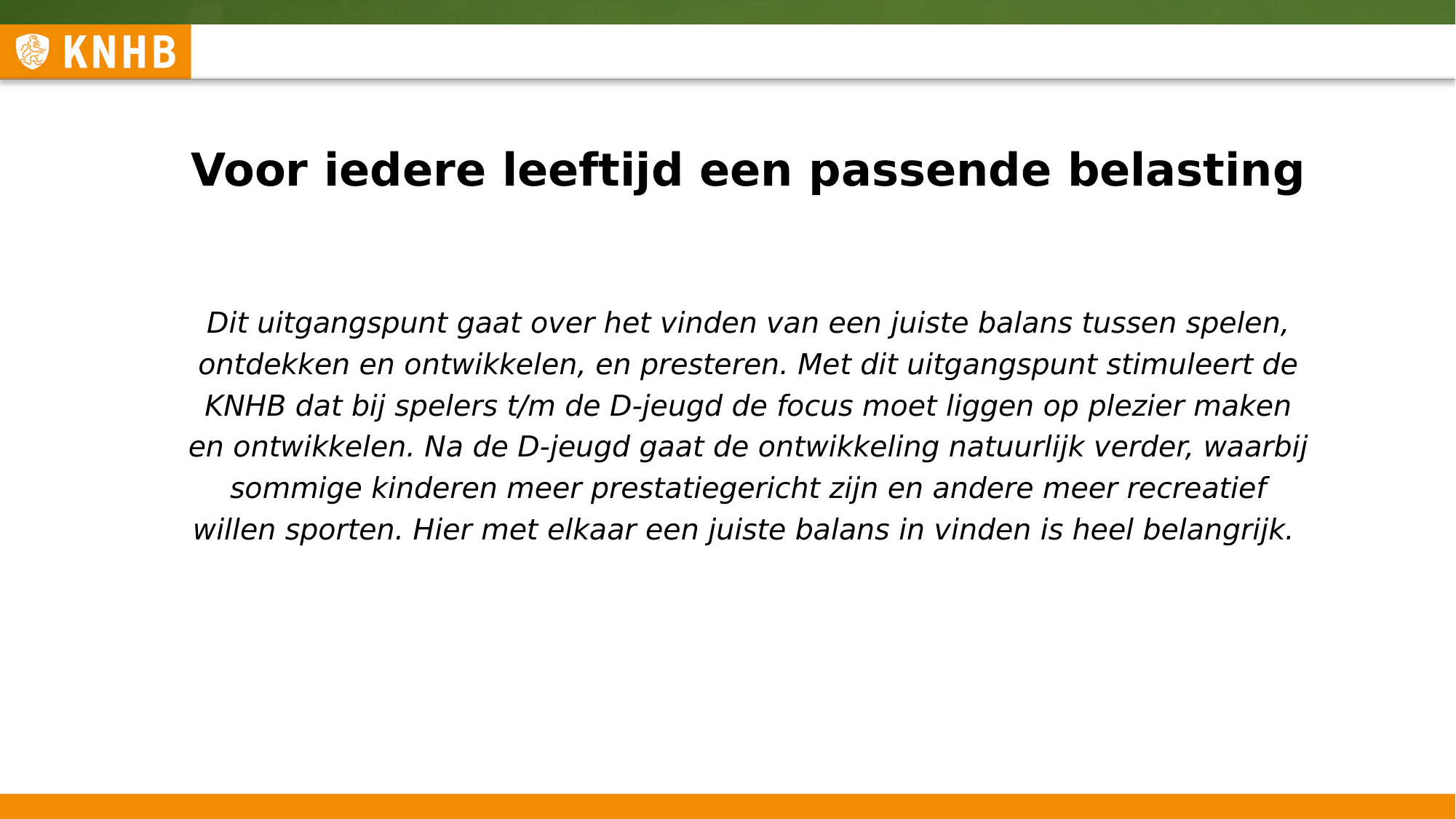

# Voor iedere leeftijd een passende belasting

Dit uitgangspunt gaat over het vinden van een juiste balans tussen spelen, ontdekken en ontwikkelen, en presteren. Met dit uitgangspunt stimuleert de KNHB dat bij spelers t/m de D-jeugd de focus moet liggen op plezier maken en ontwikkelen. Na de D-jeugd gaat de ontwikkeling natuurlijk verder, waarbij sommige kinderen meer prestatiegericht zijn en andere meer recreatief willen sporten. Hier met elkaar een juiste balans in vinden is heel belangrijk.